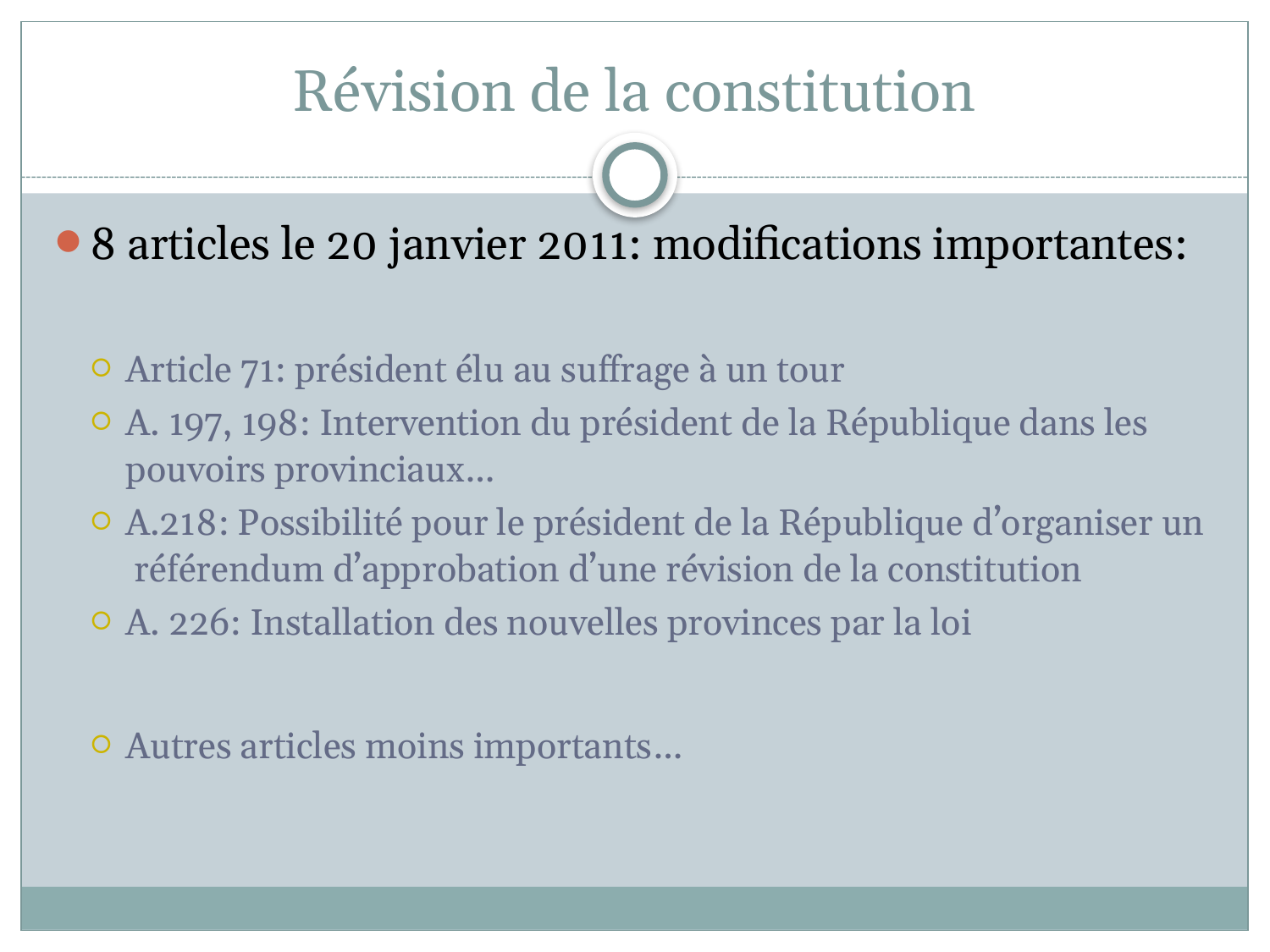

# Révision de la constitution
8 articles le 20 janvier 2011: modifications importantes:

Article 71: président élu au suffrage à un tour
A. 197, 198: Intervention du président de la République dans les pouvoirs provinciaux…
A.218: Possibilité pour le président de la République d’organiser un  référendum d’approbation d’une révision de la constitution
A. 226: Installation des nouvelles provinces par la loi

Autres articles moins importants…